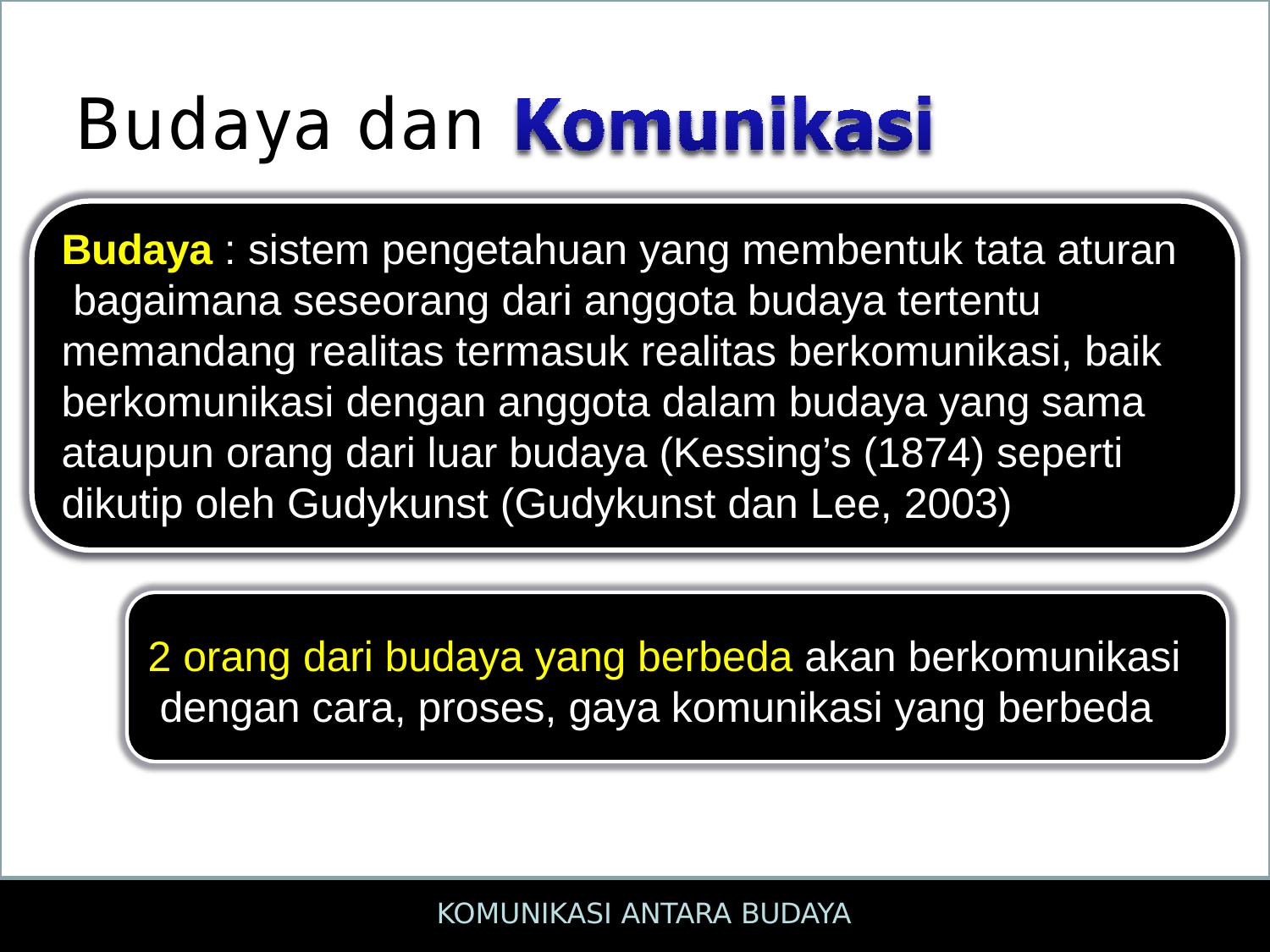

# Budaya dan

Budaya : sistem pengetahuan yang membentuk tata aturan  bagaimana seseorang dari anggota budaya tertentu  memandang realitas termasuk realitas berkomunikasi, baik  berkomunikasi dengan anggota dalam budaya yang sama  ataupun orang dari luar budaya (Kessing’s (1874) seperti  dikutip oleh Gudykunst (Gudykunst dan Lee, 2003)

2 orang dari budaya yang berbeda akan berkomunikasi  dengan cara, proses, gaya komunikasi yang berbeda

13
KOMUNIKASI ANTARA BUDAYA